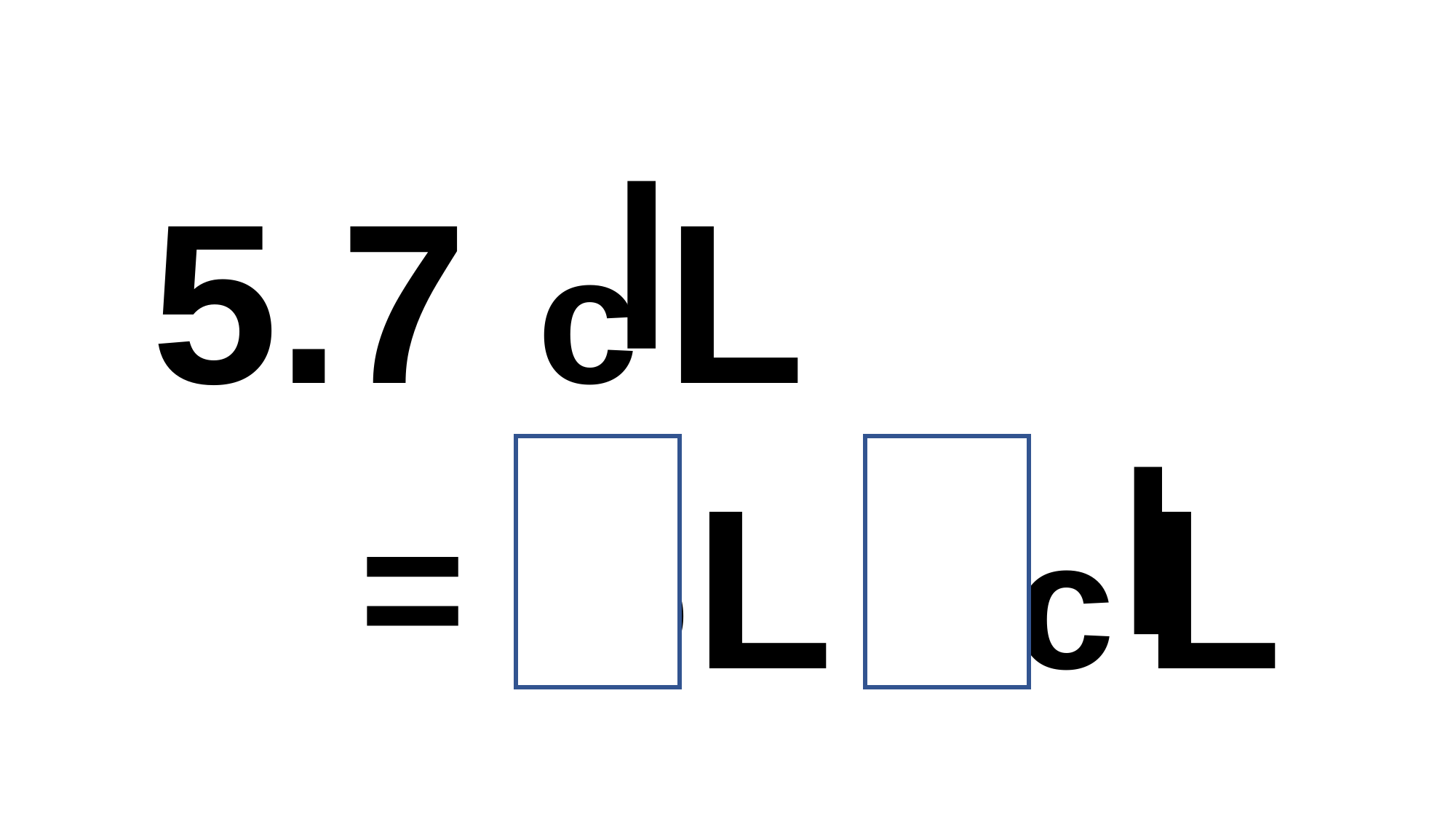

c L

5.7
5 L 7 c L

=